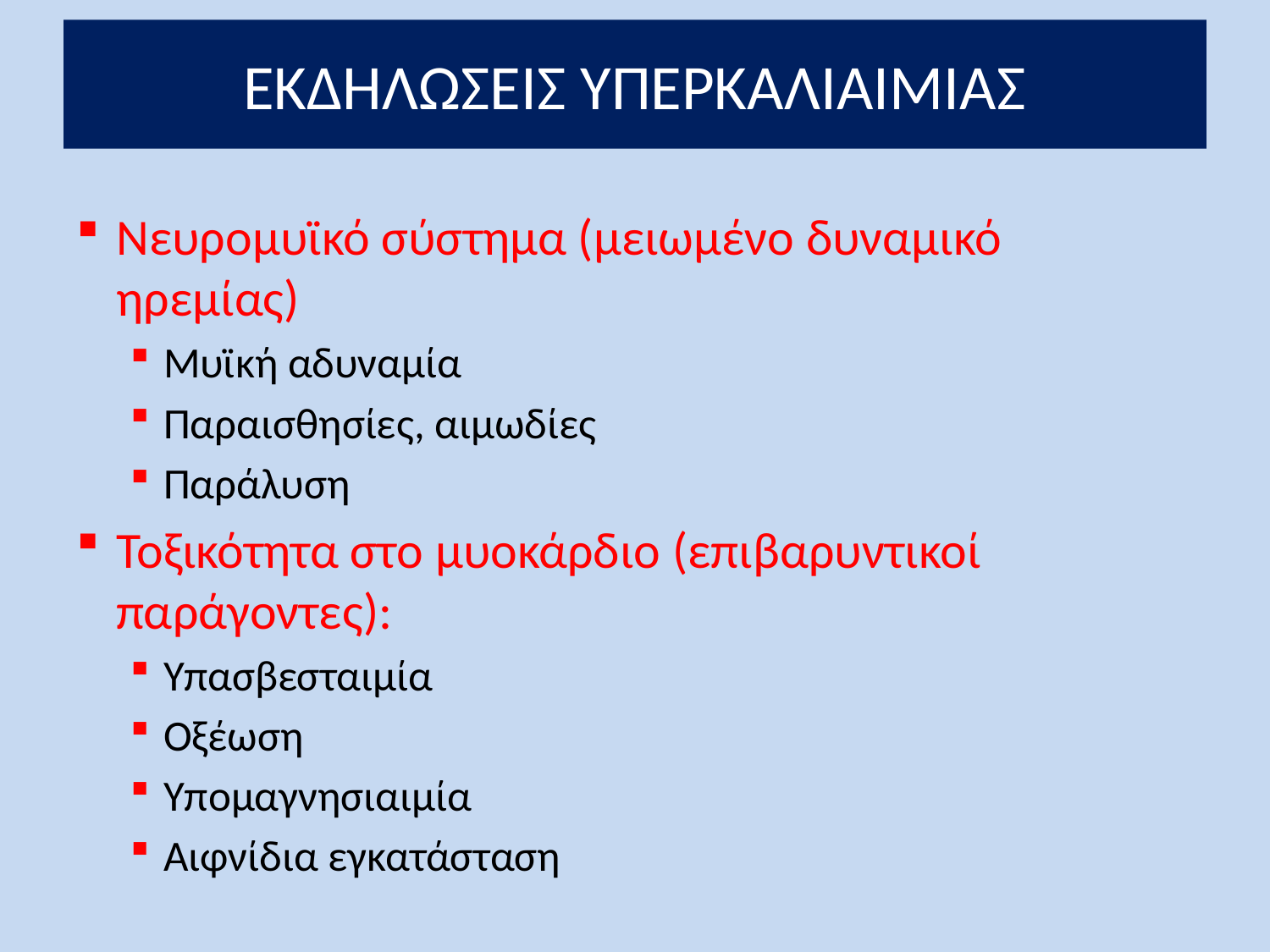

# ΕΚΔΗΛΩΣΕΙΣ ΥΠΕΡΚΑΛΙΑΙΜΙΑΣ
Νευρομυϊκό σύστημα (μειωμένο δυναμικό ηρεμίας)
Μυϊκή αδυναμία
Παραισθησίες, αιμωδίες
Παράλυση
Τοξικότητα στο μυοκάρδιο (επιβαρυντικοί παράγοντες):
Υπασβεσταιμία
Οξέωση
Υπομαγνησιαιμία
Αιφνίδια εγκατάσταση